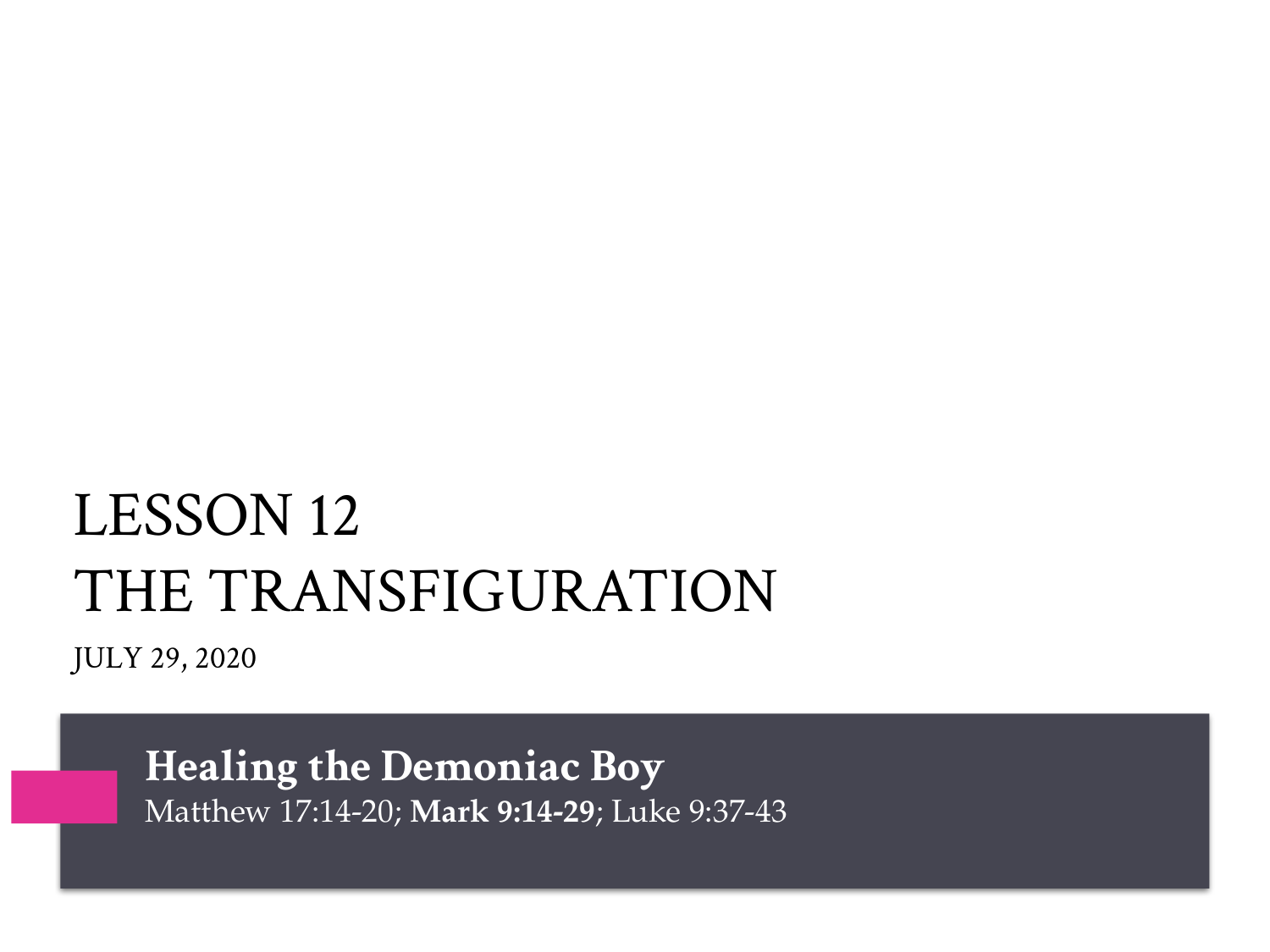

# Lesson 12 The transfiguration
July 29, 2020
Healing the Demoniac Boy
Matthew 17:14-20; Mark 9:14-29; Luke 9:37-43